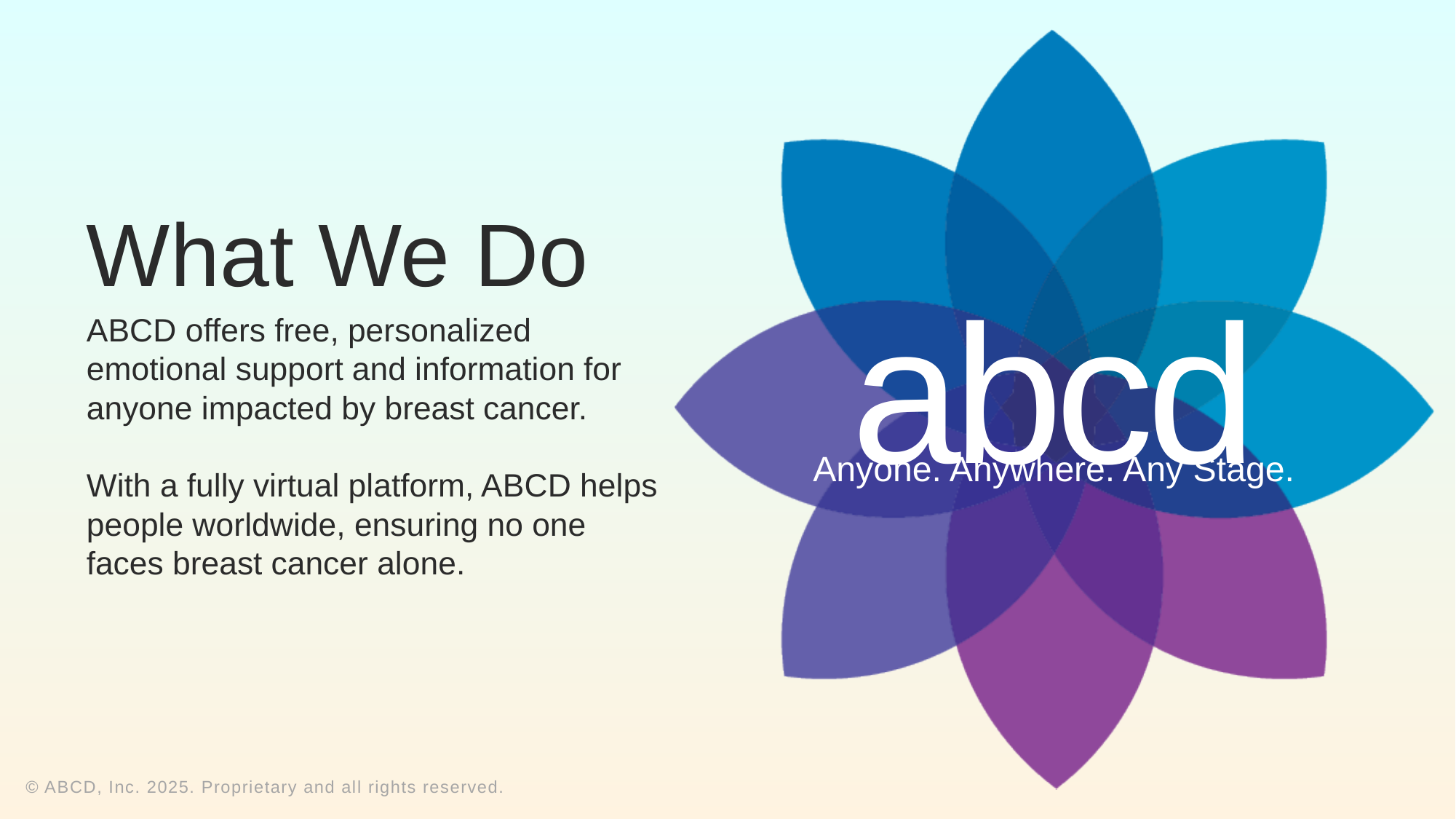

What We Do
abcd
Anyone. Anywhere. Any Stage.
ABCD offers free, personalized emotional support and information for anyone impacted by breast cancer.
With a fully virtual platform, ABCD helps people worldwide, ensuring no one faces breast cancer alone.

© ABCD, Inc. 2025. Proprietary and all rights reserved.